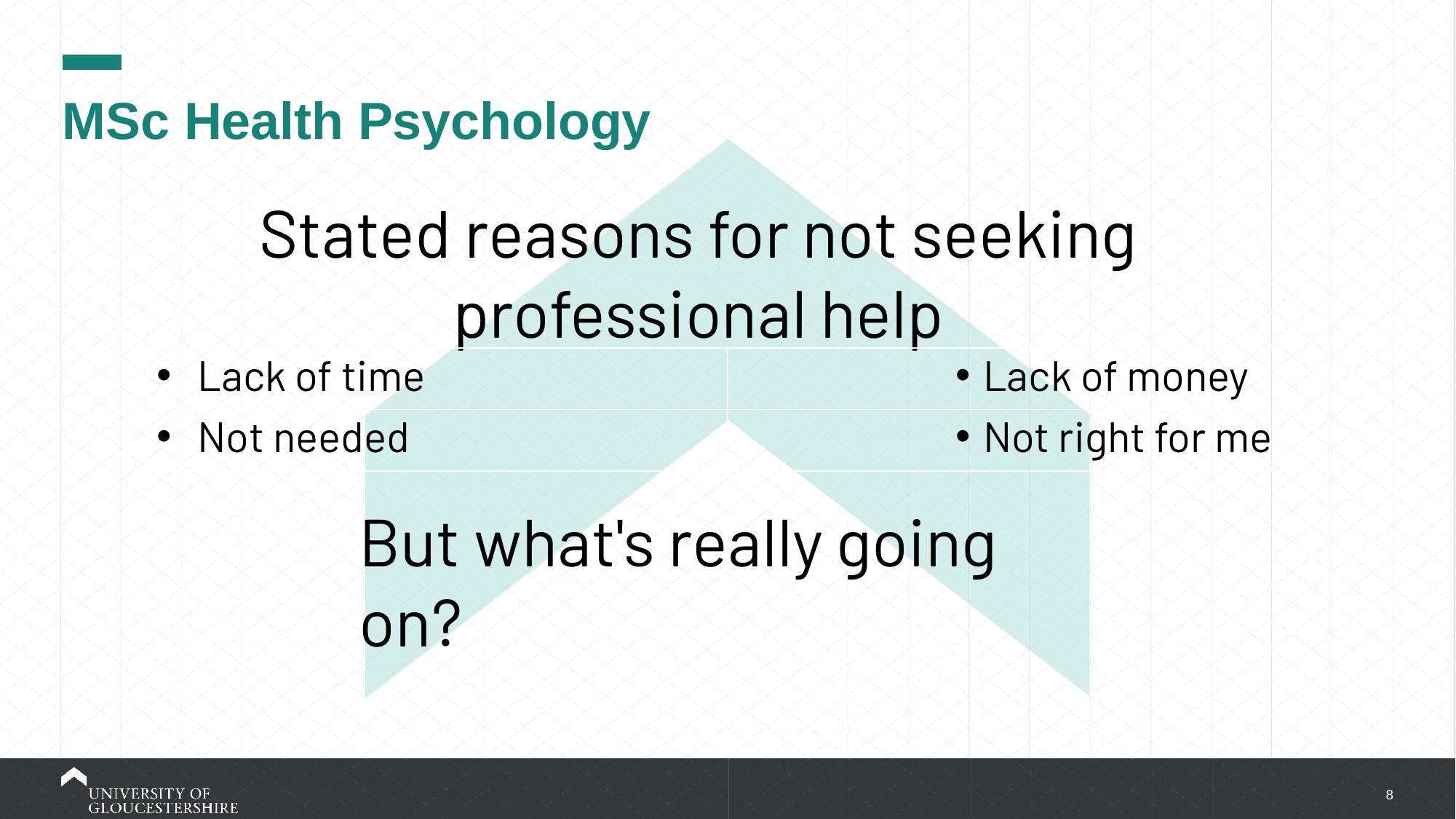

# MSc Health Psychology

Stated reasons for not seeking professional help
| Lack of time | Lack of money |
| --- | --- |
| Not needed | Not right for me |
But what's really going on?